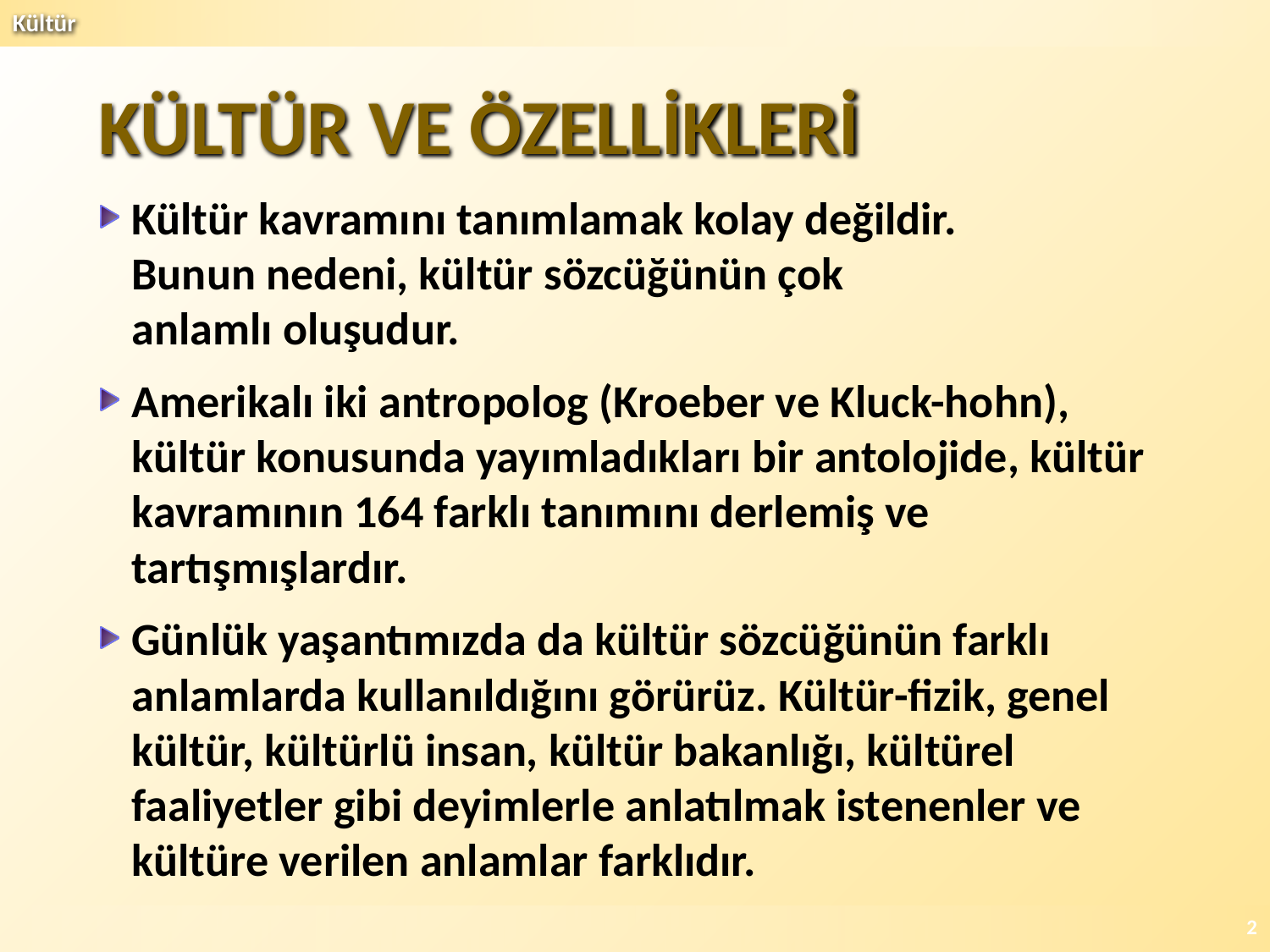

# KÜLTÜR VE ÖZELLİKLERİ
Kültür kavramını tanımlamak kolay değildir.
Bunun nedeni, kültür sözcüğünün çok
anlamlı oluşudur.
Amerikalı iki antropolog (Kroeber ve Kluck-hohn), kültür konusunda yayımladıkları bir antolojide, kültür kavramının 164 farklı tanımını derlemiş ve tartışmışlardır.
Günlük yaşantımızda da kültür sözcüğünün farklı anlamlarda kullanıldığını görürüz. Kültür-fizik, genel kültür, kültürlü insan, kültür bakanlığı, kültürel faaliyetler gibi deyimlerle anlatılmak istenenler ve kültüre verilen anlamlar farklıdır.
2